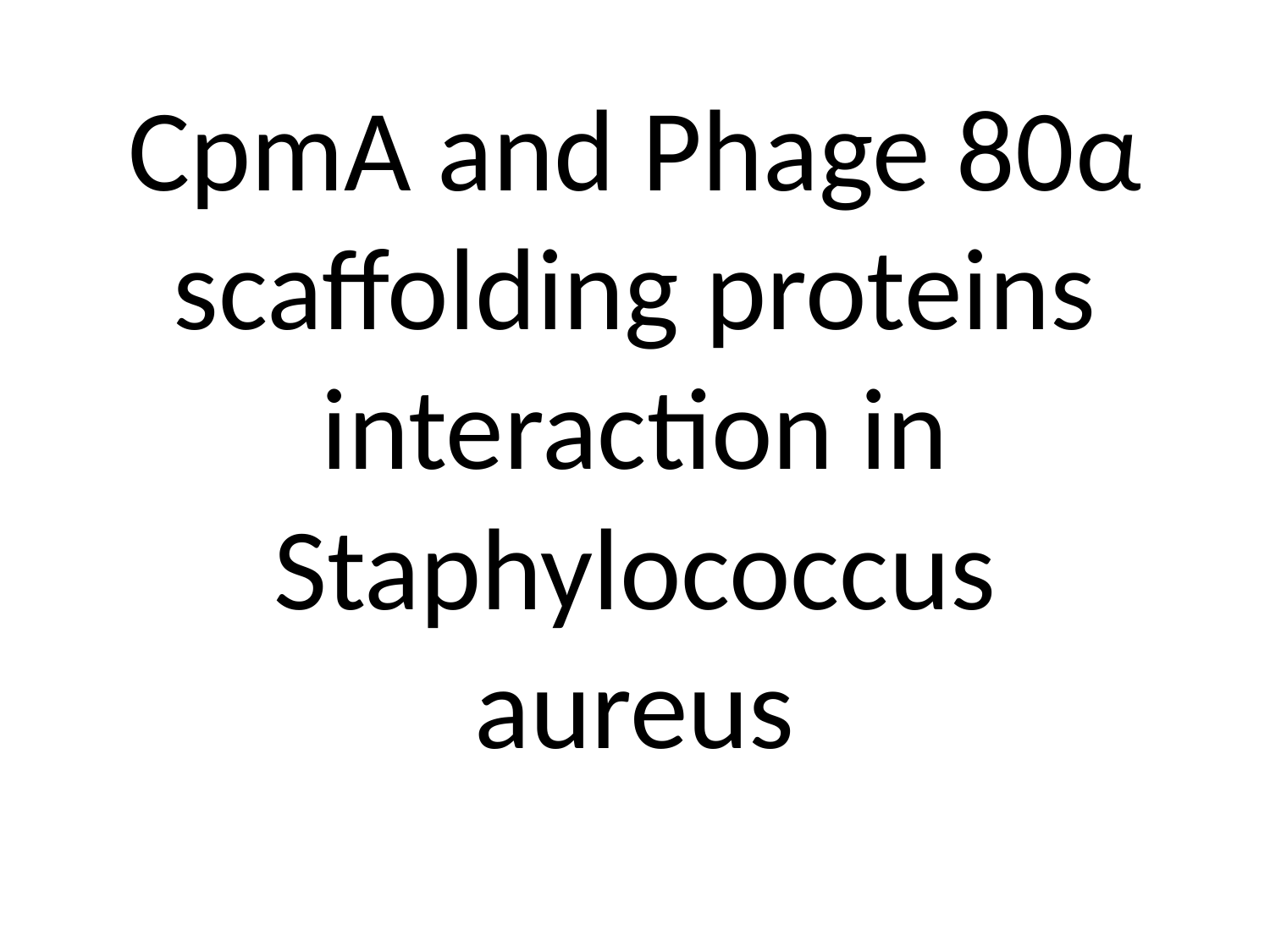

# CpmA and Phage 80α scaffolding proteins interaction in Staphylococcus aureus